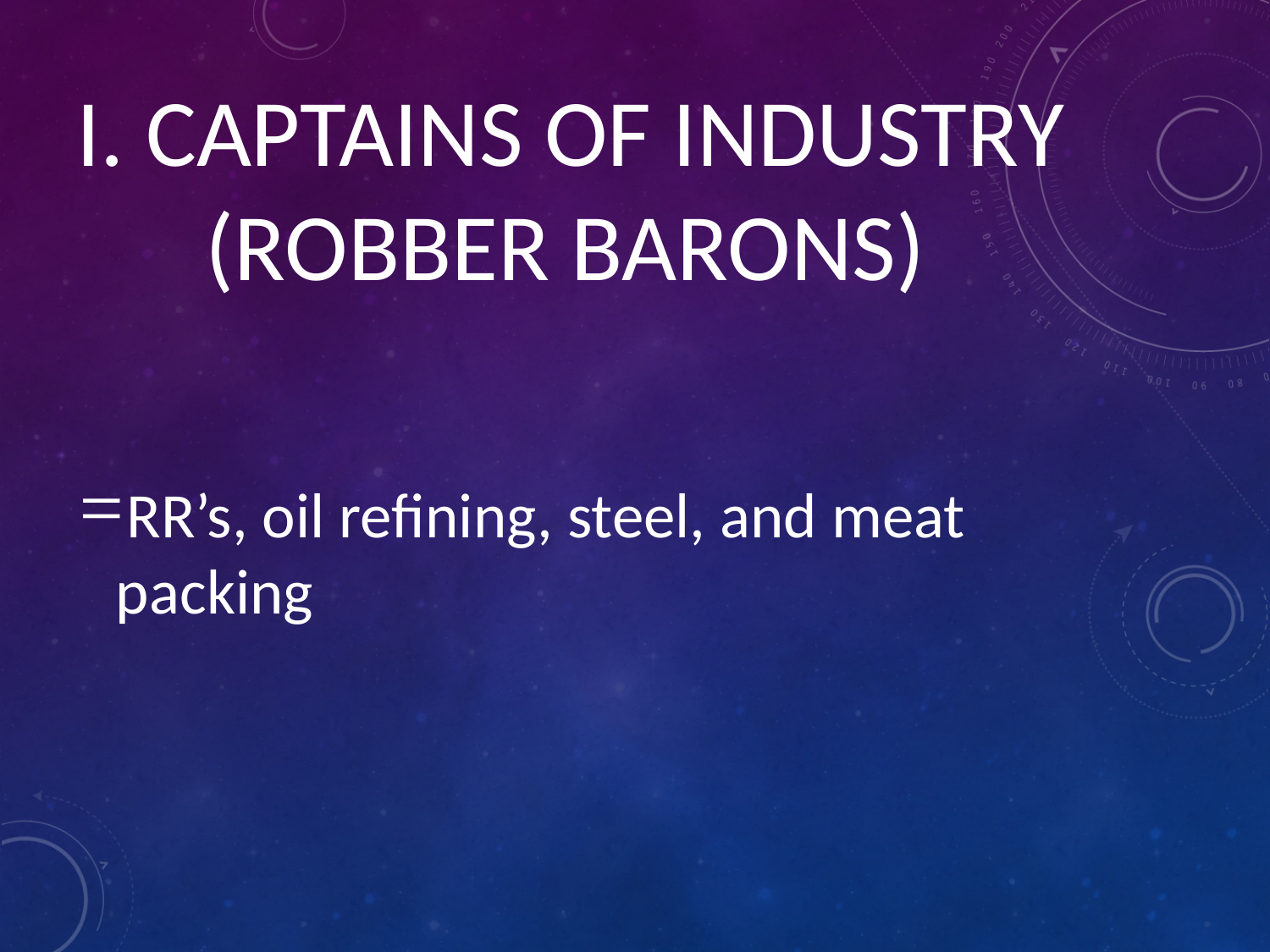

# I. Captains of Industry (Robber Barons)
RR’s, oil refining, steel, and meat packing